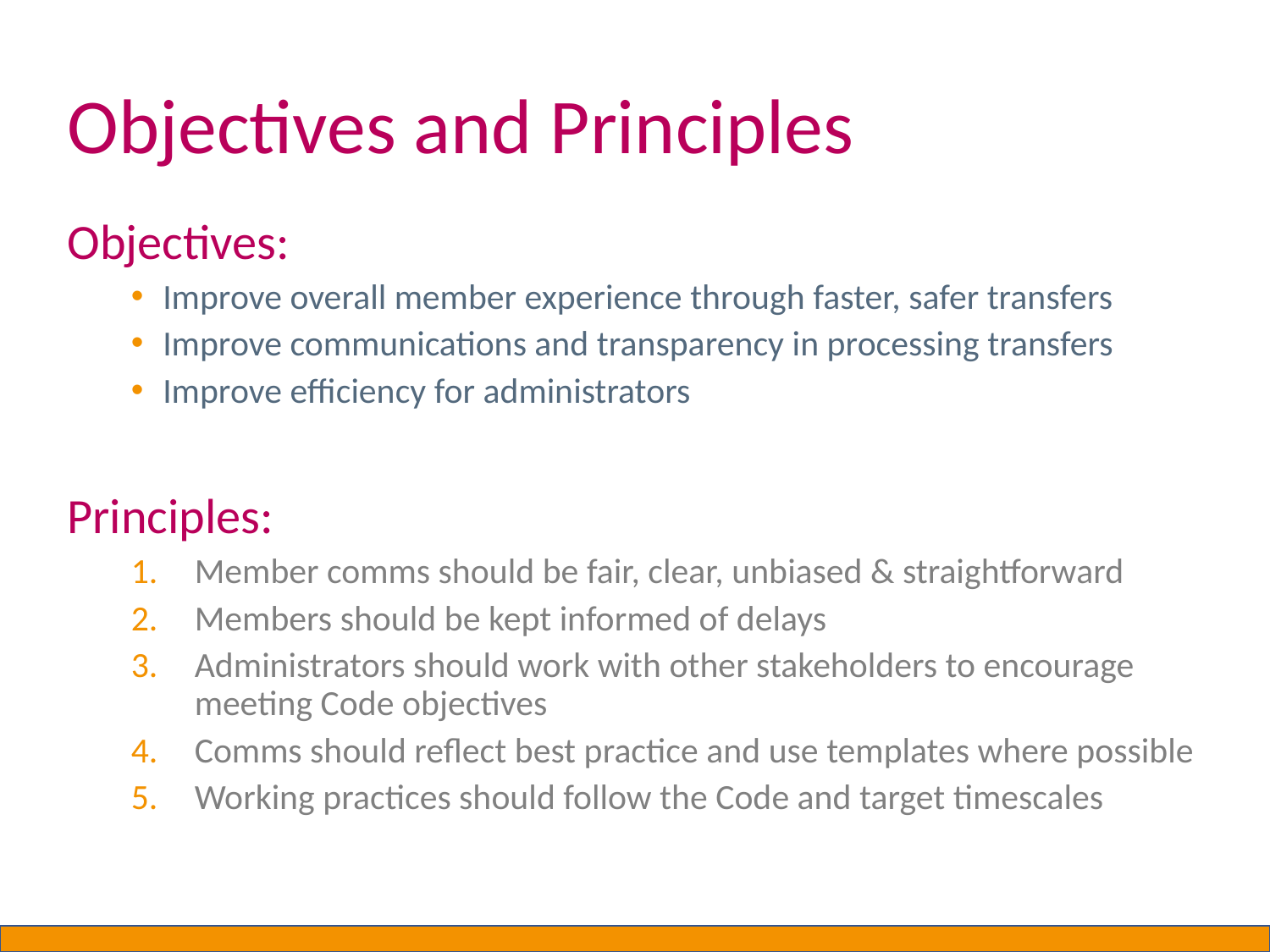

# Objectives and Principles
Objectives:
Improve overall member experience through faster, safer transfers
Improve communications and transparency in processing transfers
Improve efficiency for administrators

Principles:
Member comms should be fair, clear, unbiased & straightforward
Members should be kept informed of delays
Administrators should work with other stakeholders to encourage meeting Code objectives
Comms should reflect best practice and use templates where possible
Working practices should follow the Code and target timescales